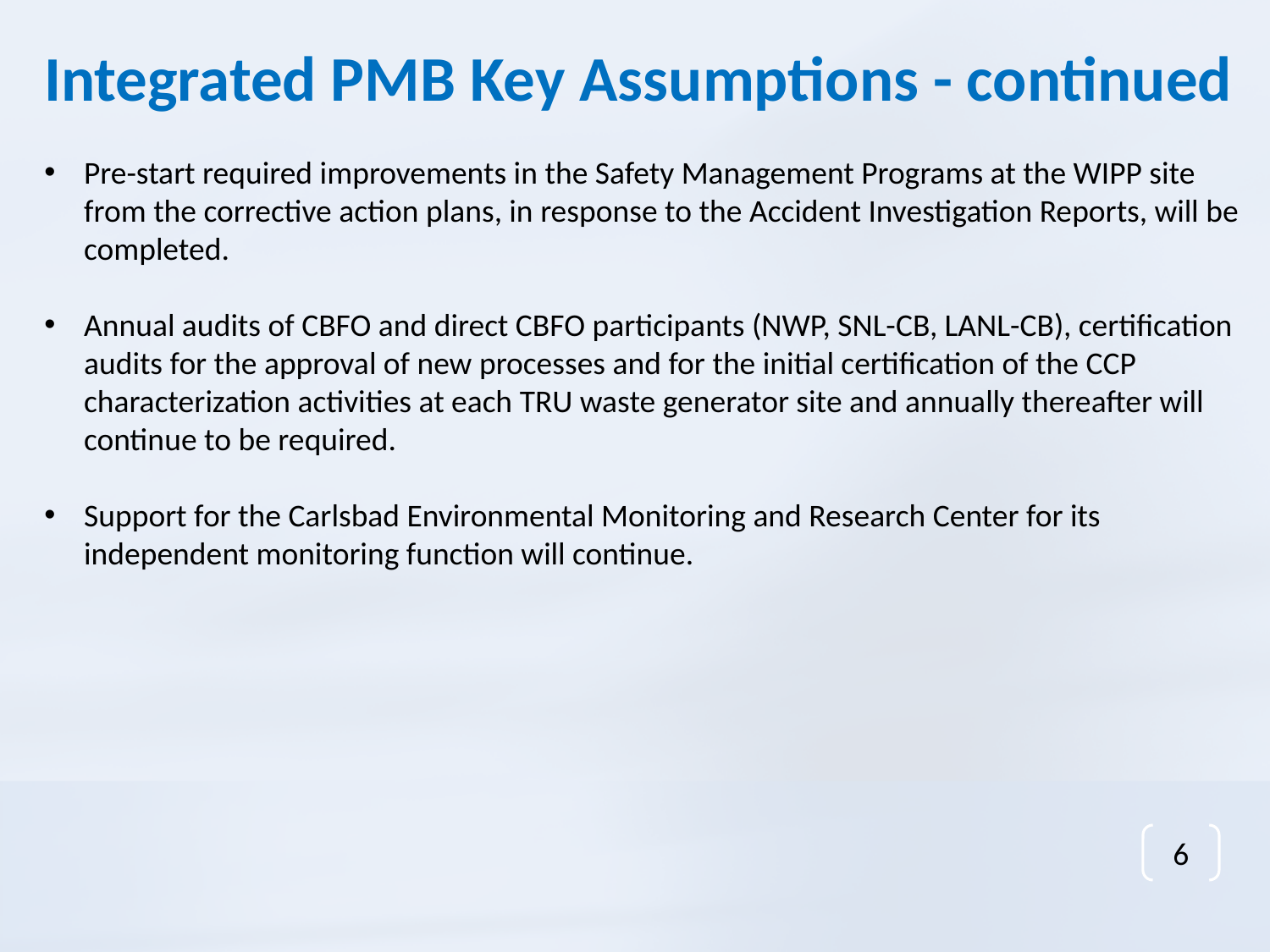

Integrated PMB Key Assumptions - continued

Pre-start required improvements in the Safety Management Programs at the WIPP site from the corrective action plans, in response to the Accident Investigation Reports, will be completed.

Annual audits of CBFO and direct CBFO participants (NWP, SNL-CB, LANL-CB), certification audits for the approval of new processes and for the initial certification of the CCP characterization activities at each TRU waste generator site and annually thereafter will continue to be required.

Support for the Carlsbad Environmental Monitoring and Research Center for its independent monitoring function will continue.
6